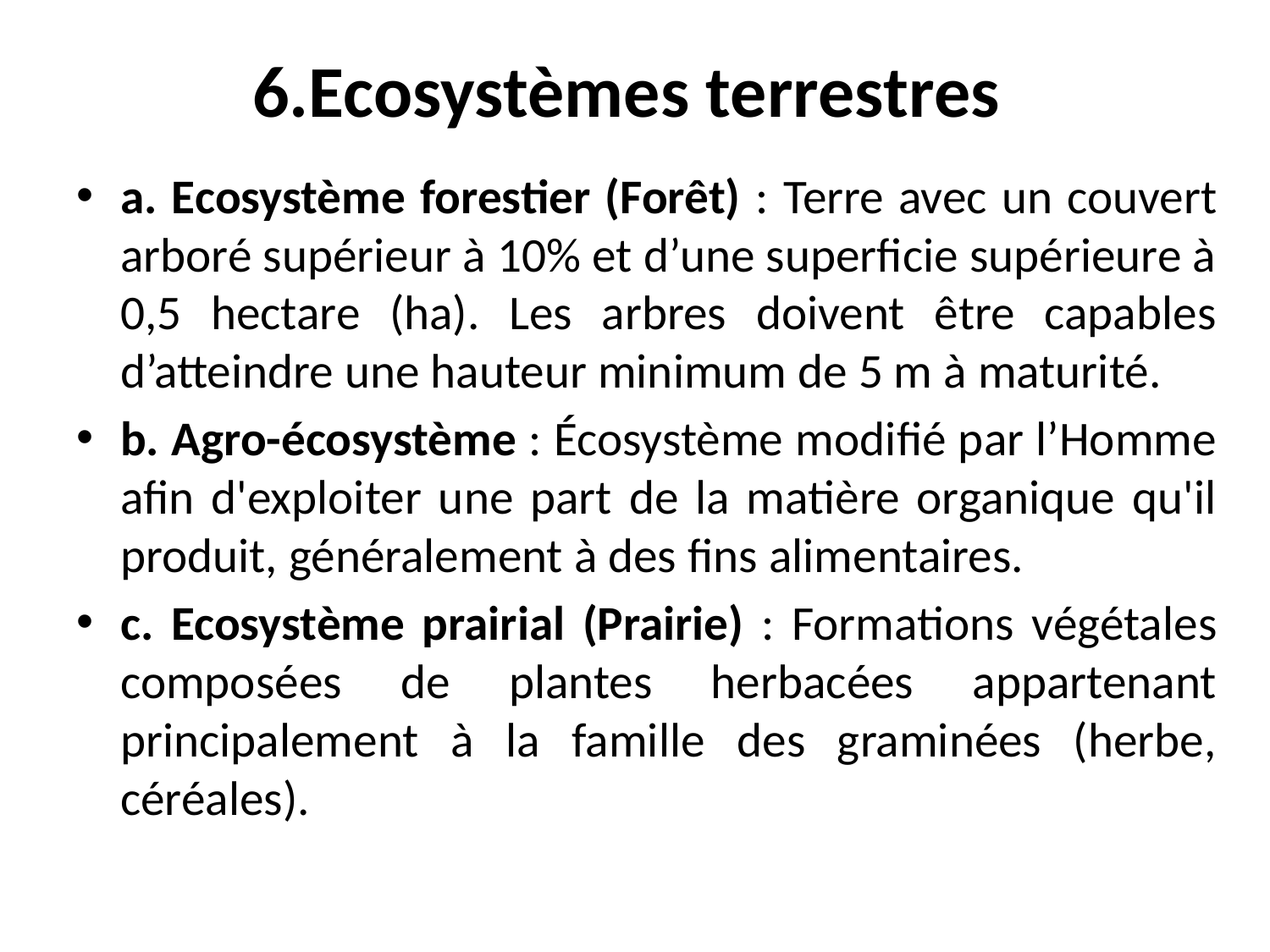

# 6.Ecosystèmes terrestres
a. Ecosystème forestier (Forêt) : Terre avec un couvert arboré supérieur à 10% et d’une superficie supérieure à 0,5 hectare (ha). Les arbres doivent être capables d’atteindre une hauteur minimum de 5 m à maturité.
b. Agro-écosystème : Écosystème modifié par l’Homme afin d'exploiter une part de la matière organique qu'il produit, généralement à des fins alimentaires.
c. Ecosystème prairial (Prairie) : Formations végétales composées de plantes herbacées appartenant principalement à la famille des graminées (herbe, céréales).